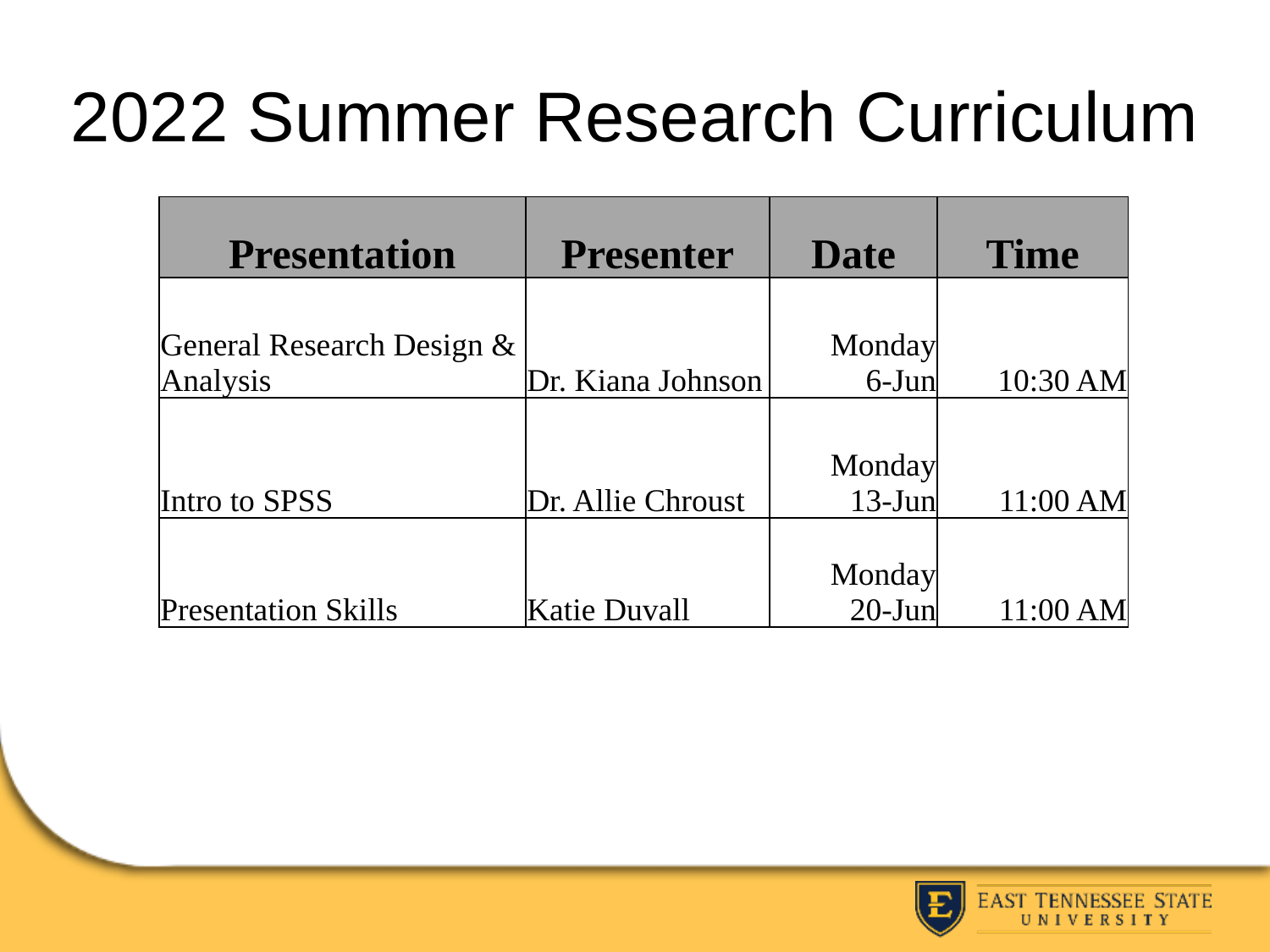

# 2022 Summer Research Curriculum
| Presentation | Presenter | Date | Time |
| --- | --- | --- | --- |
| General Research Design & Analysis | Dr. Kiana Johnson | Monday 6-Jun | 10:30 AM |
| Intro to SPSS | Dr. Allie Chroust | Monday 13-Jun | 11:00 AM |
| Presentation Skills | Katie Duvall | Monday 20-Jun | 11:00 AM |